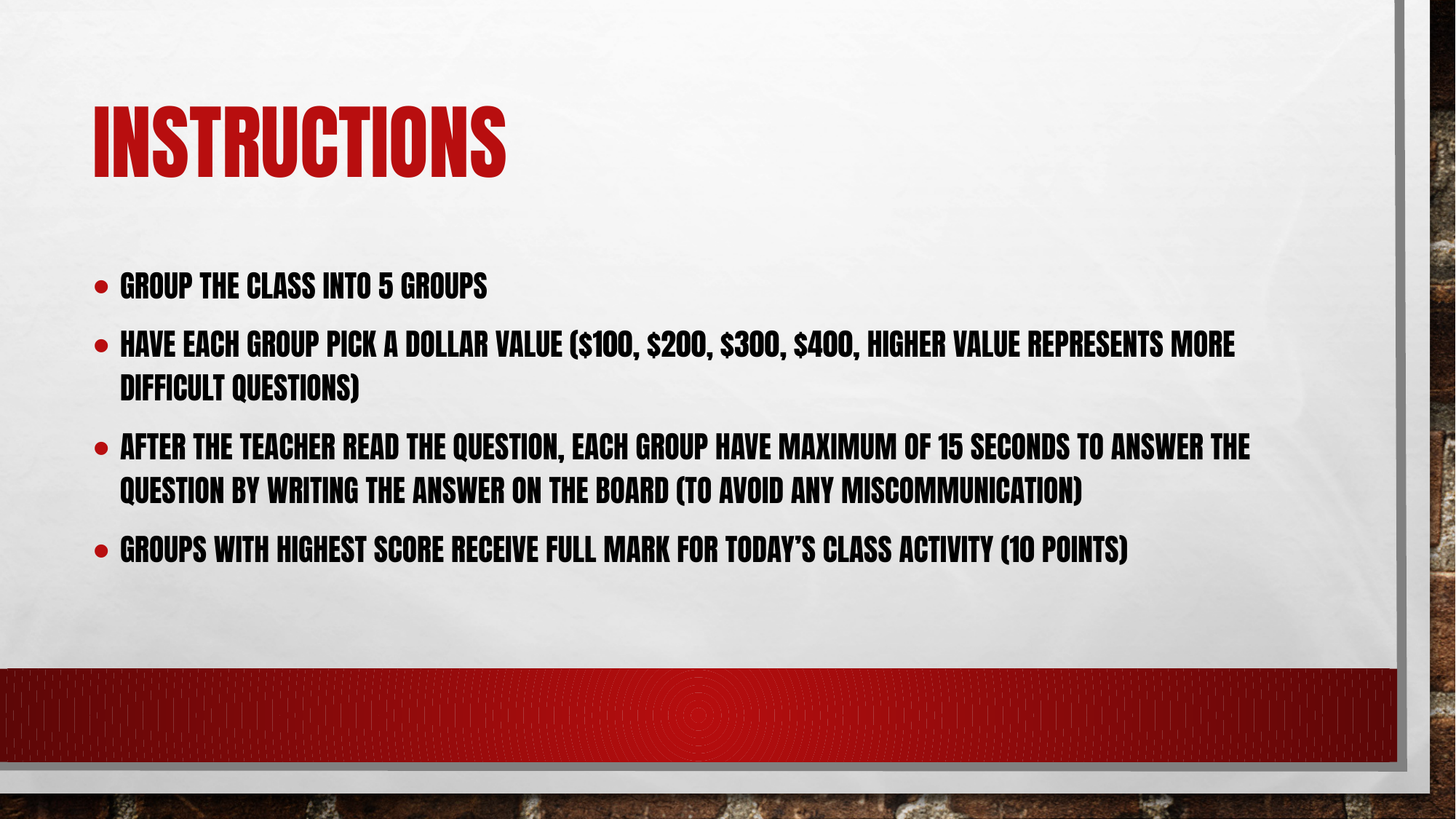

# Instructions
Group the class into 5 groups
Have each group pick a dollar value ($100, $200, $300, $400, higher value represents more difficult questions)
after the teacher read the question, Each group have maximum of 15 seconds to answer the question by writing the answer on the board (to avoid any miscommunication)
Groups with highest score receive full mark for today’s class activity (10 points)